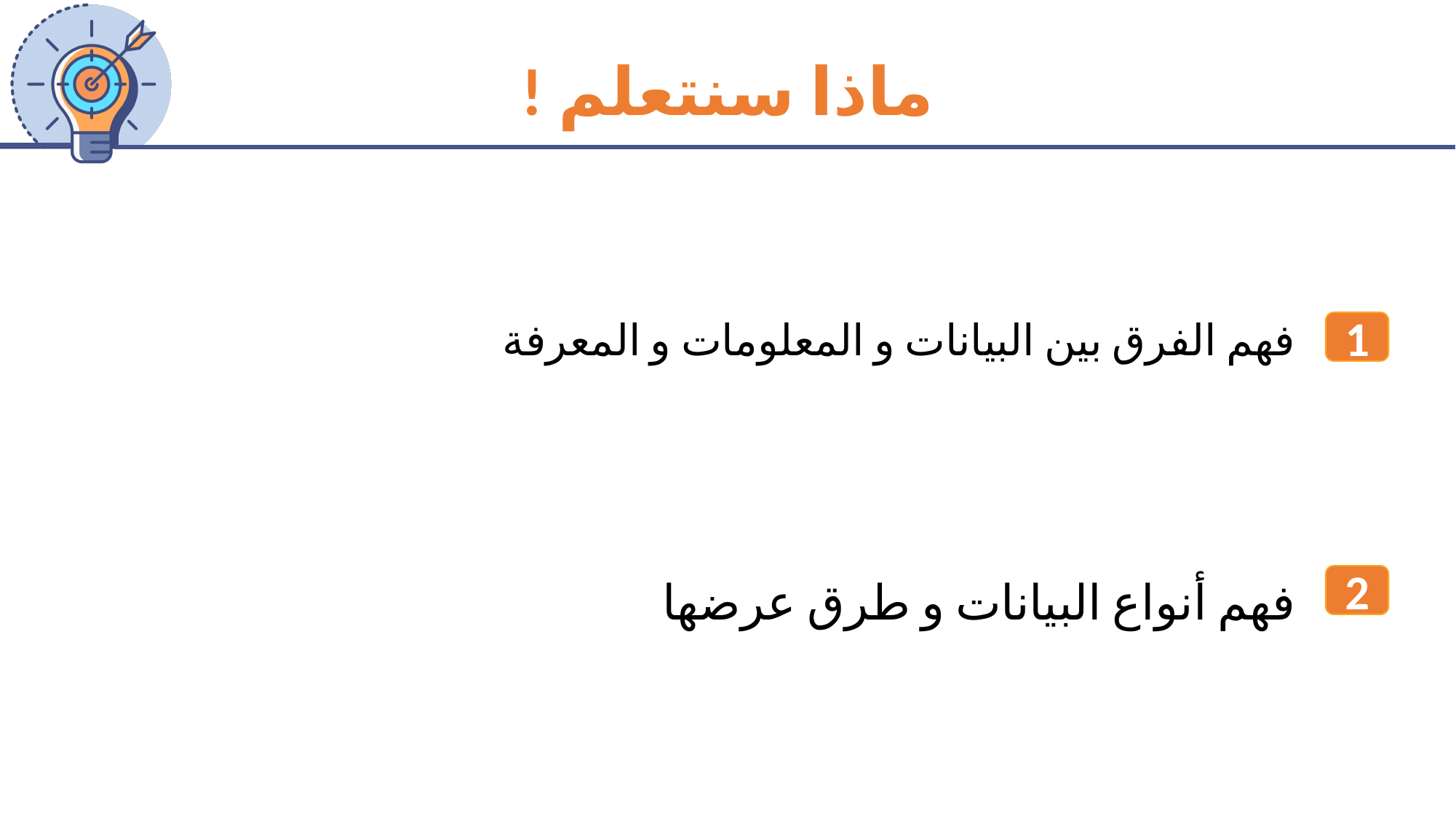

ماذا سنتعلم !
1
فهم الفرق بين البيانات و المعلومات و المعرفة
فهم أنواع البيانات و طرق عرضها
2